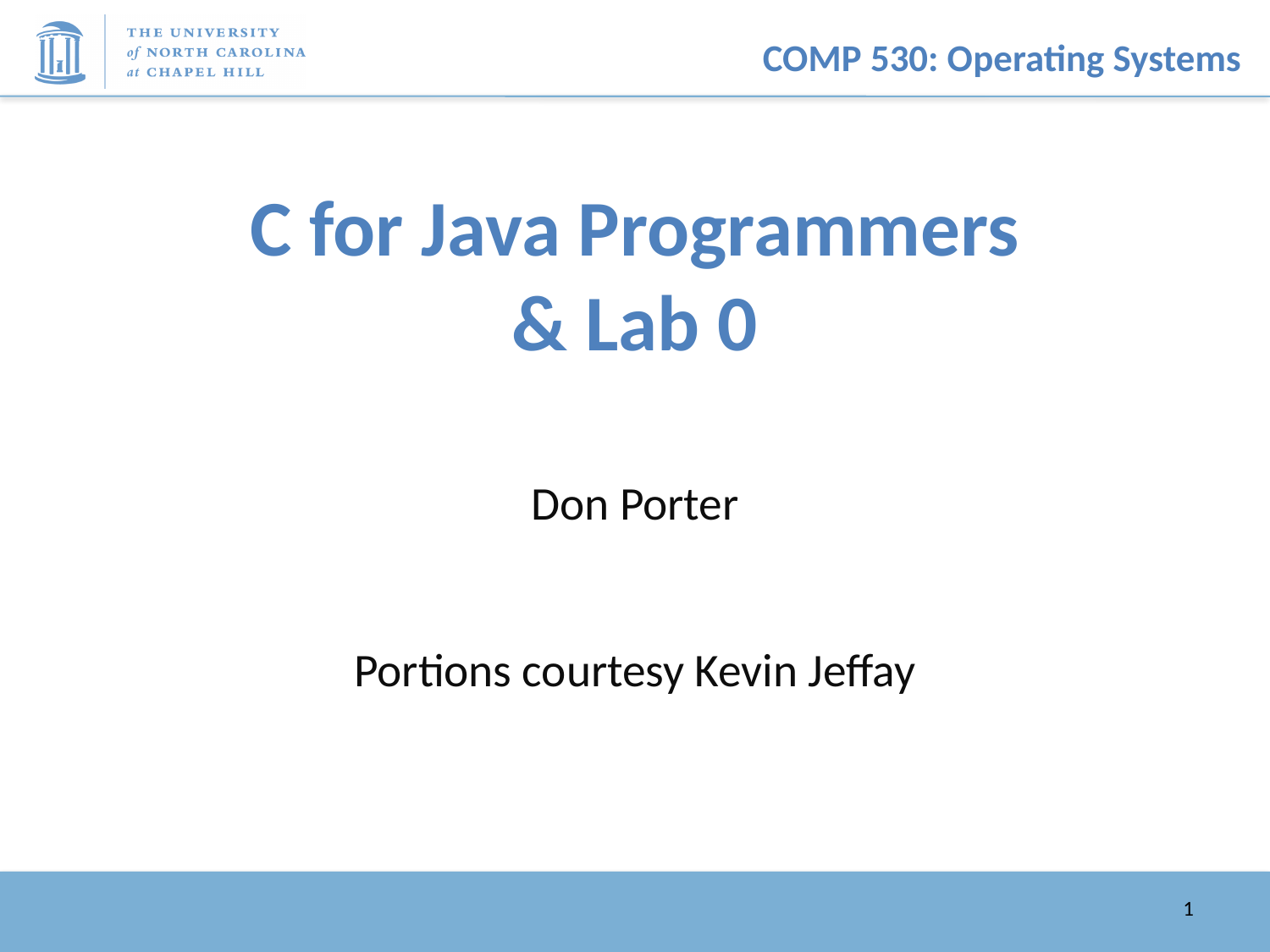

# C for Java Programmers & Lab 0

Don Porter

Portions courtesy Kevin Jeffay
1